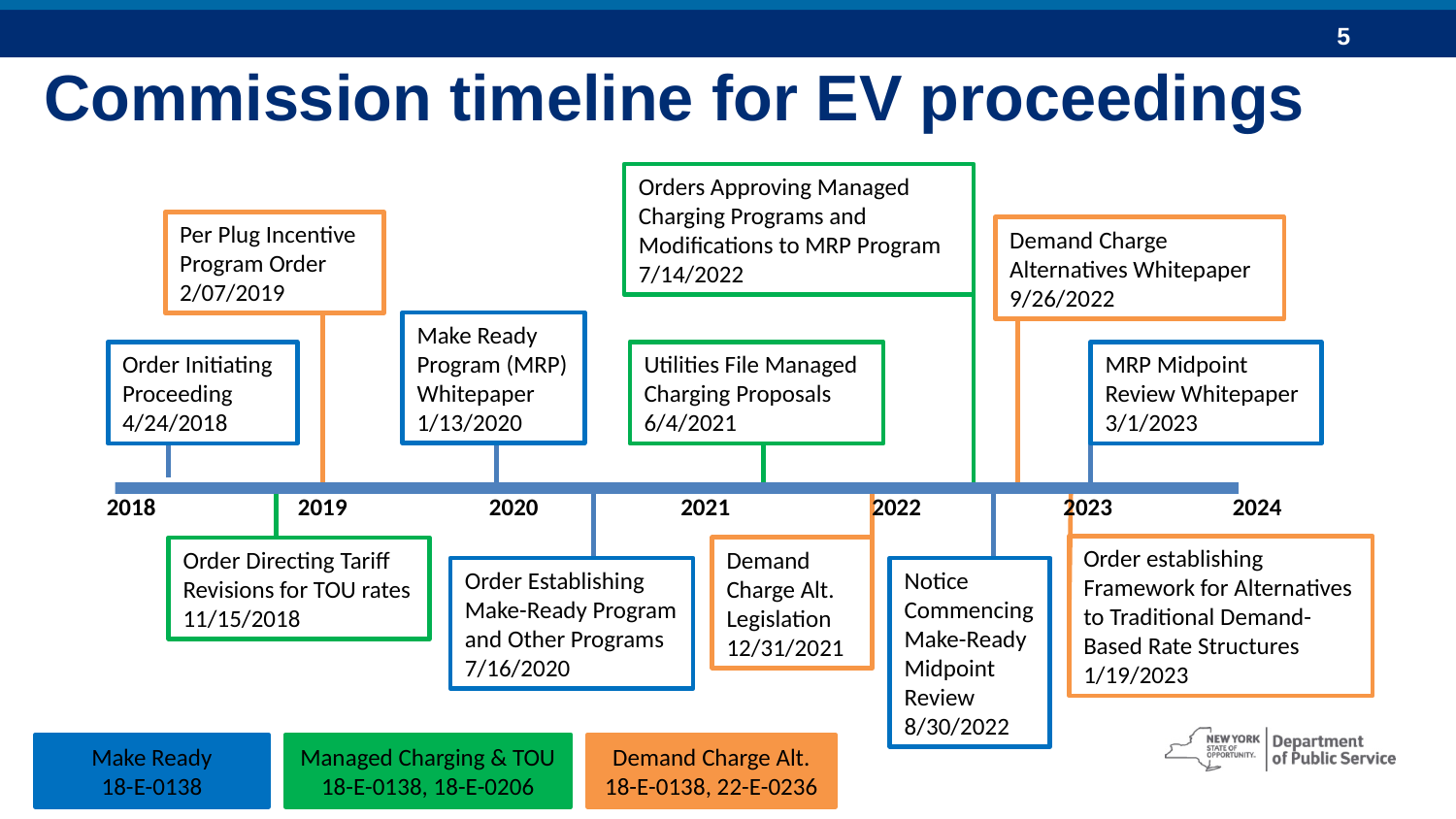

Commission timeline for EV proceedings
Orders Approving Managed Charging Programs and Modifications to MRP Program
7/14/2022
Demand Charge Alternatives Whitepaper
9/26/2022
Make Ready Program (MRP) Whitepaper
1/13/2020
Order Initiating Proceeding
4/24/2018
Utilities File Managed Charging Proposals
6/4/2021
MRP Midpoint Review Whitepaper
3/1/2023

### Chart

| Category | Ref |
|---|---|

2018
2019
2020
2021
2022
2023
2024
Order establishing Framework for Alternatives to Traditional Demand-Based Rate Structures
1/19/2023
Order Directing Tariff Revisions for TOU rates
11/15/2018
Demand Charge Alt. Legislation
12/31/2021
Order Establishing Make-Ready Program and Other Programs
7/16/2020
Notice Commencing Make-Ready Midpoint Review
8/30/2022
Per Plug Incentive Program Order
2/07/2019
Make Ready
18-E-0138
Managed Charging & TOU
18-E-0138, 18-E-0206
Demand Charge Alt.
18-E-0138, 22-E-0236